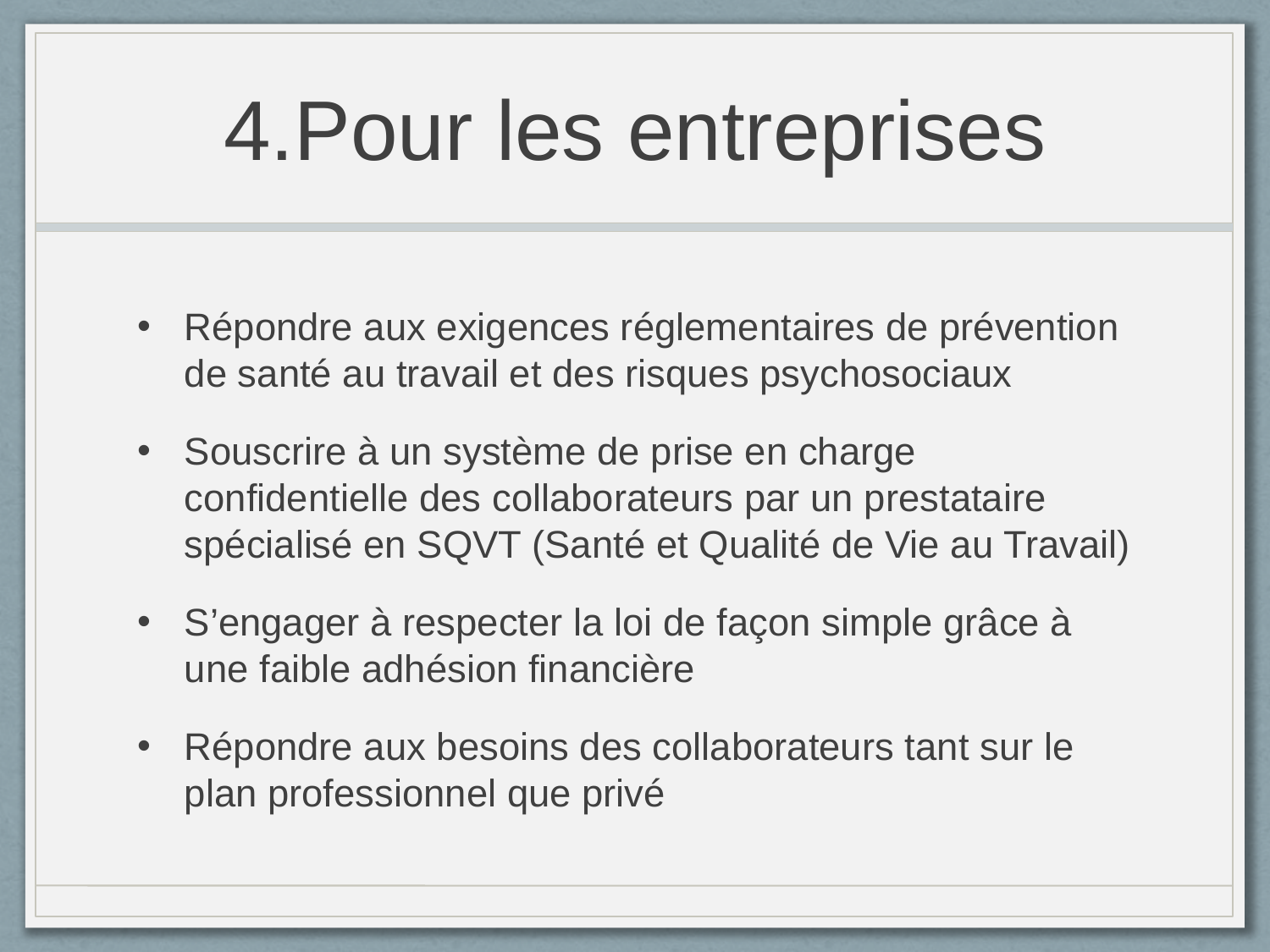

# 4.Pour les entreprises
Répondre aux exigences réglementaires de prévention de santé au travail et des risques psychosociaux
Souscrire à un système de prise en charge confidentielle des collaborateurs par un prestataire spécialisé en SQVT (Santé et Qualité de Vie au Travail)
S’engager à respecter la loi de façon simple grâce à une faible adhésion financière
Répondre aux besoins des collaborateurs tant sur le plan professionnel que privé